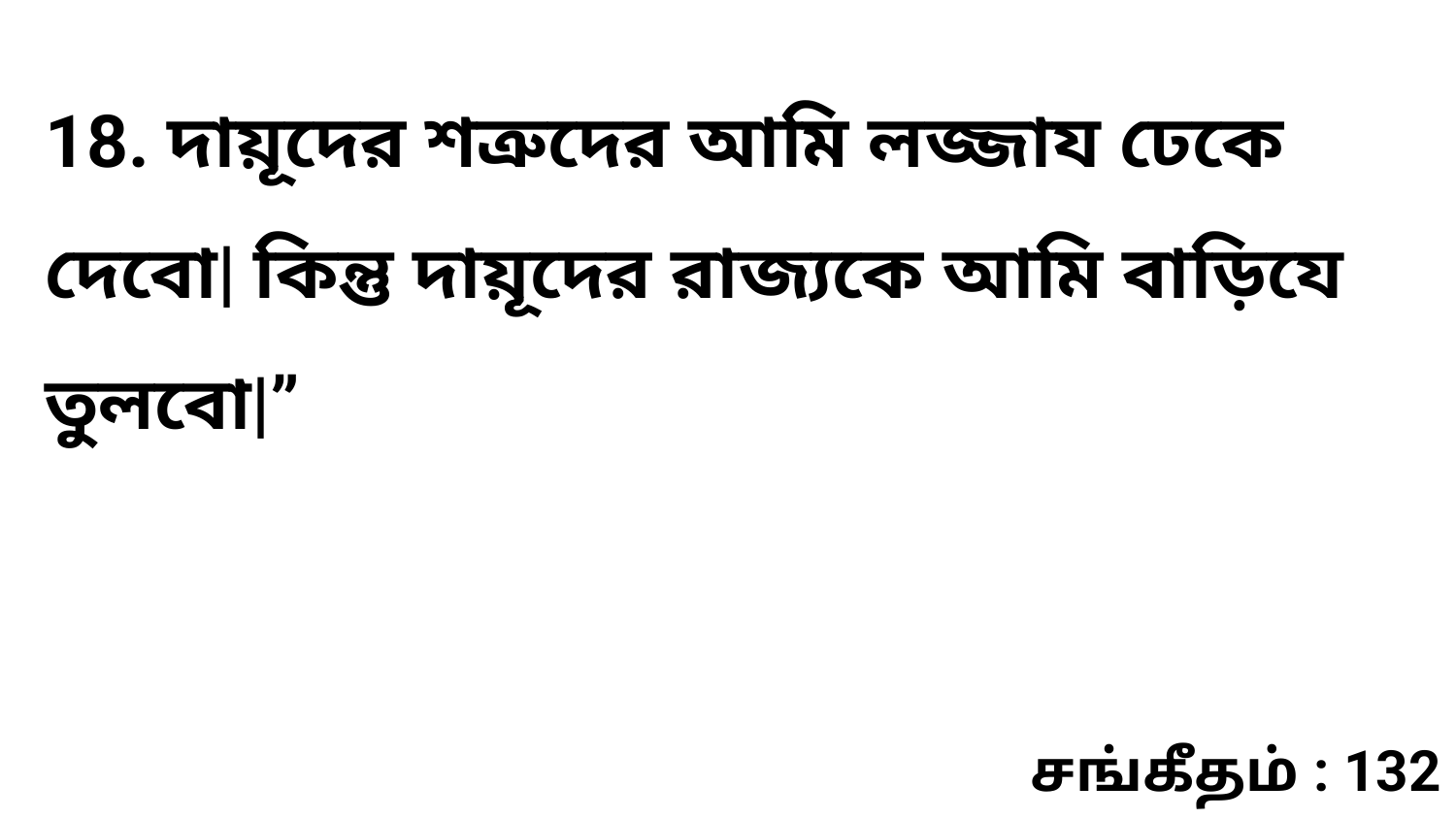

18. দায়ূদের শত্রুদের আমি লজ্জায ঢেকে দেবো| কিন্তু দায়ূদের রাজ্যকে আমি বাড়িযে তুলবো|”
சங்கீதம் : 132